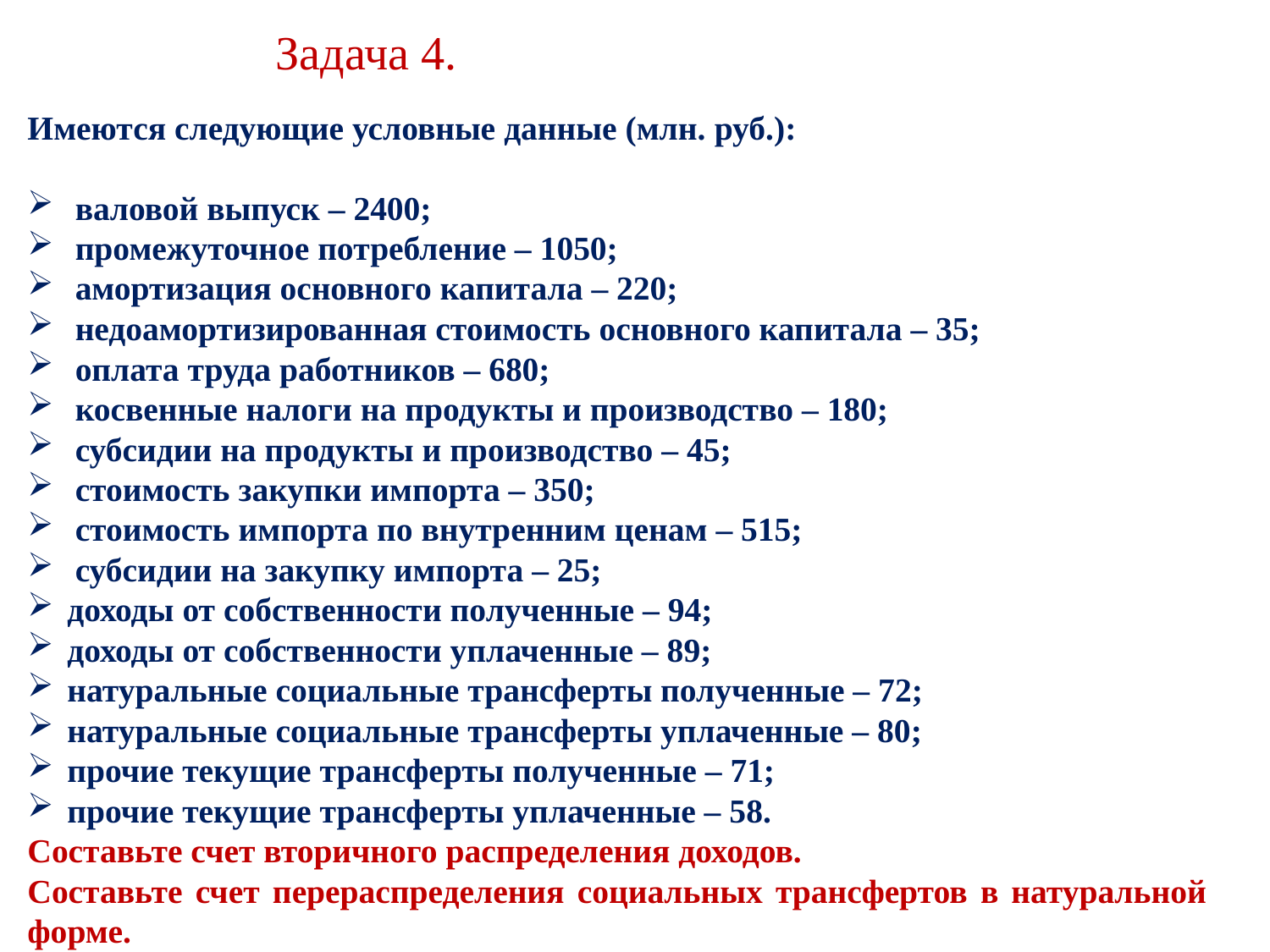

Задача 4.
Имеются следующие условные данные (млн. руб.):

валовой выпуск – 2400;
промежуточное потребление – 1050;
амортизация основного капитала – 220;
недоамортизированная стоимость основного капитала – 35;
оплата труда работников – 680;
косвенные налоги на продукты и производство – 180;
субсидии на продукты и производство – 45;
стоимость закупки импорта – 350;
стоимость импорта по внутренним ценам – 515;
субсидии на закупку импорта – 25;
доходы от собственности полученные – 94;
доходы от собственности уплаченные – 89;
натуральные социальные трансферты полученные – 72;
натуральные социальные трансферты уплаченные – 80;
прочие текущие трансферты полученные – 71;
прочие текущие трансферты уплаченные – 58.
Составьте счет вторичного распределения доходов.
Составьте счет перераспределения социальных трансфертов в натуральной форме.